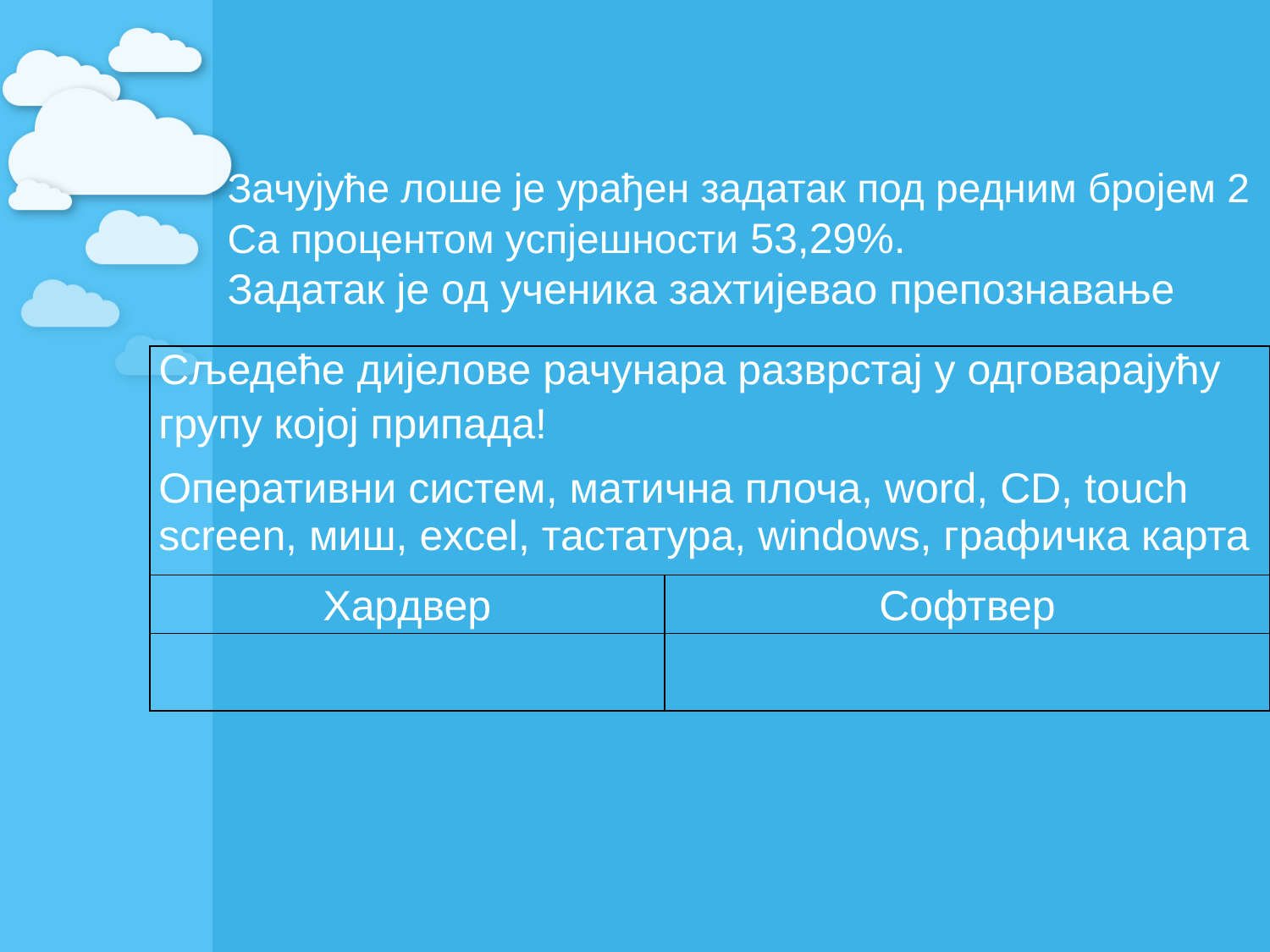

Зачујуће лоше је урађен задатак под редним бројем 2
Са процентом успјешности 53,29%.
Задатак је од ученика захтијевао препознавање
| Сљедеће дијелове рачунара разврстај у одговарајућу групу којој припада! Оперативни систем, матична плоча, word, CD, touch screen, миш, excel, тастатура, windows, графичка карта |  |
| --- | --- |
| Хардвер | Софтвер |
|  |  |